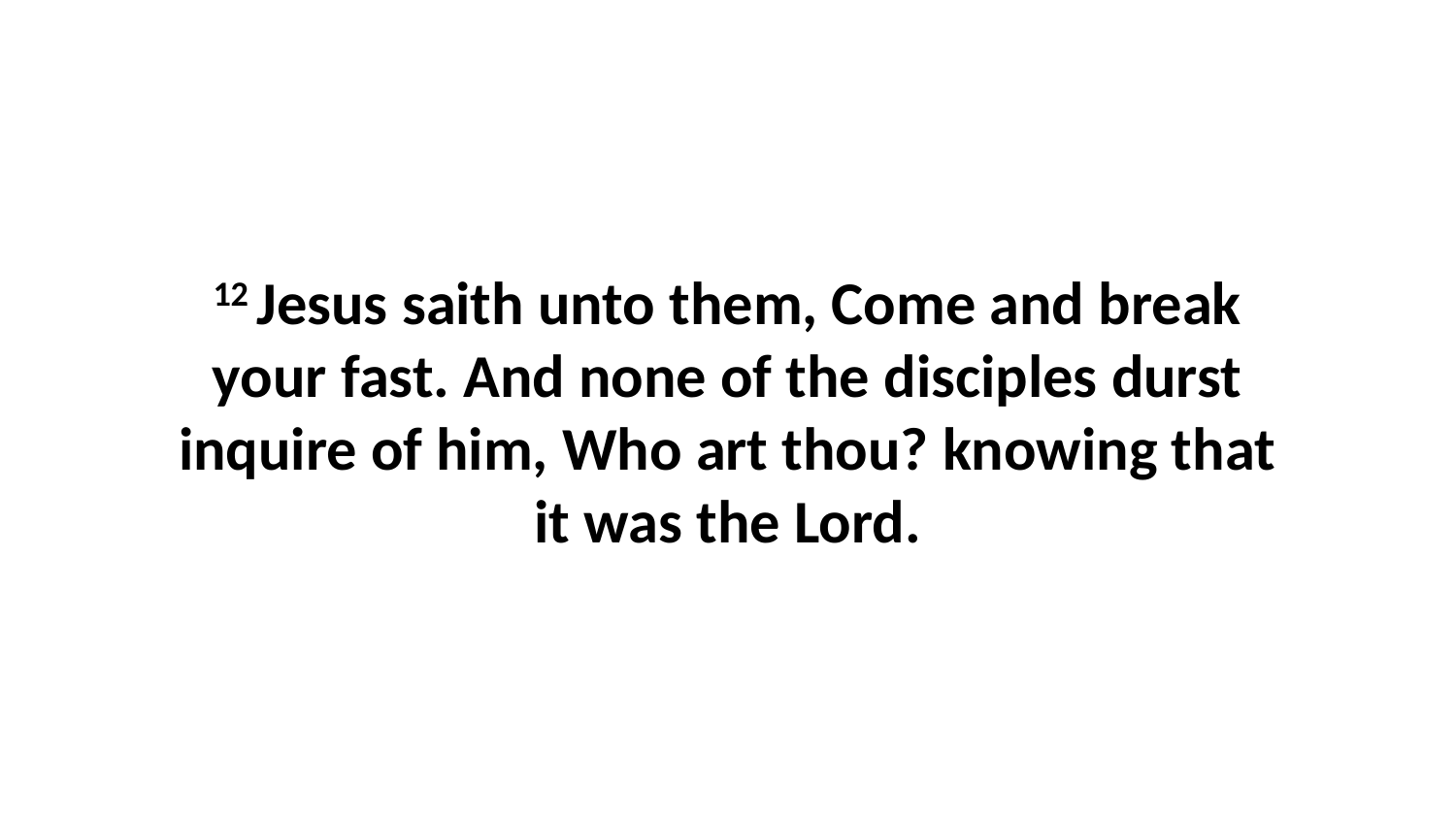

12 Jesus saith unto them, Come and break your fast. And none of the disciples durst inquire of him, Who art thou? knowing that it was the Lord.